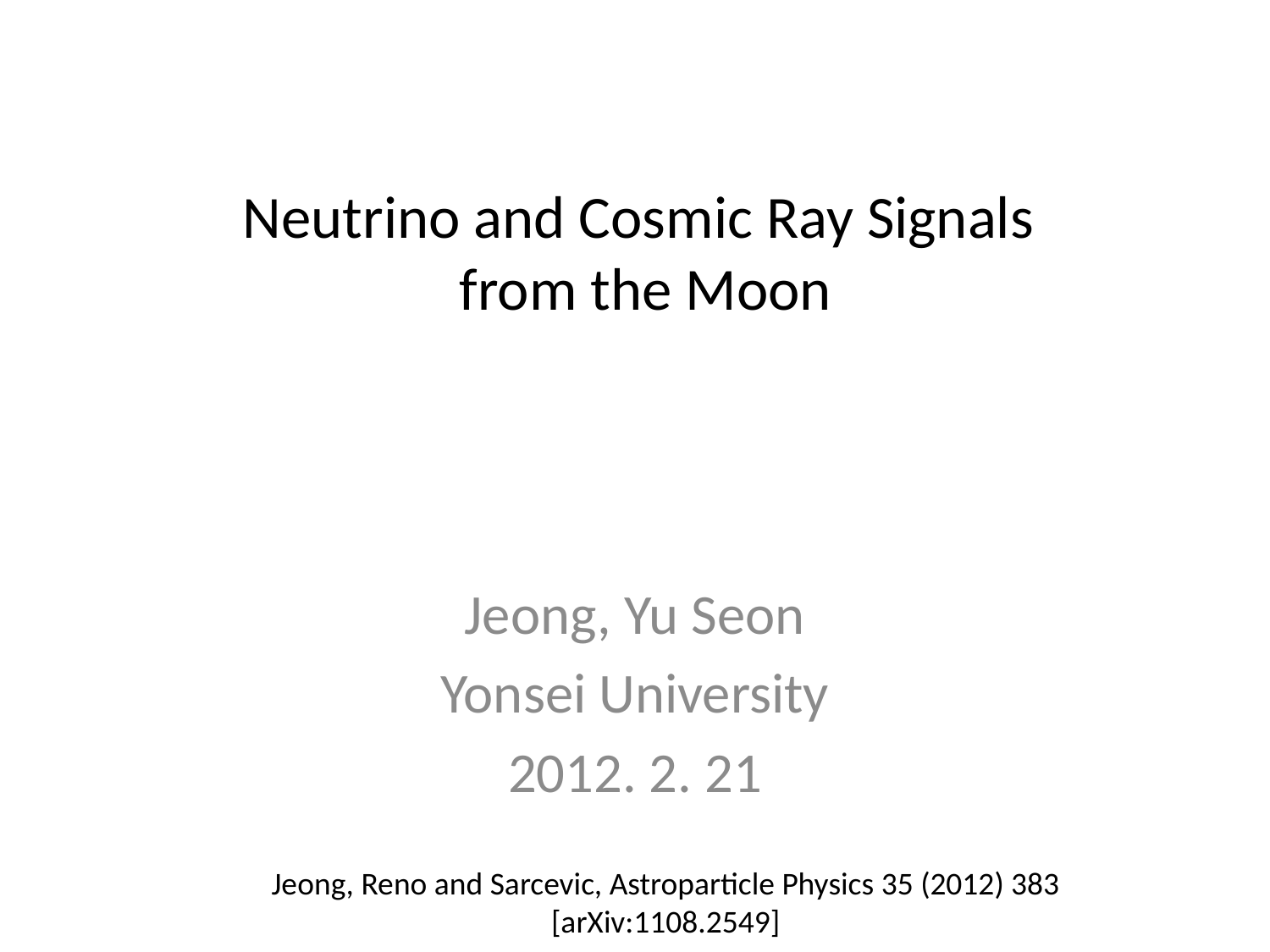

Neutrino and Cosmic Ray Signals
from the Moon
Jeong, Yu Seon
Yonsei University
2012. 2. 21

Jeong, Reno and Sarcevic, Astroparticle Physics 35 (2012) 383
[arXiv:1108.2549]